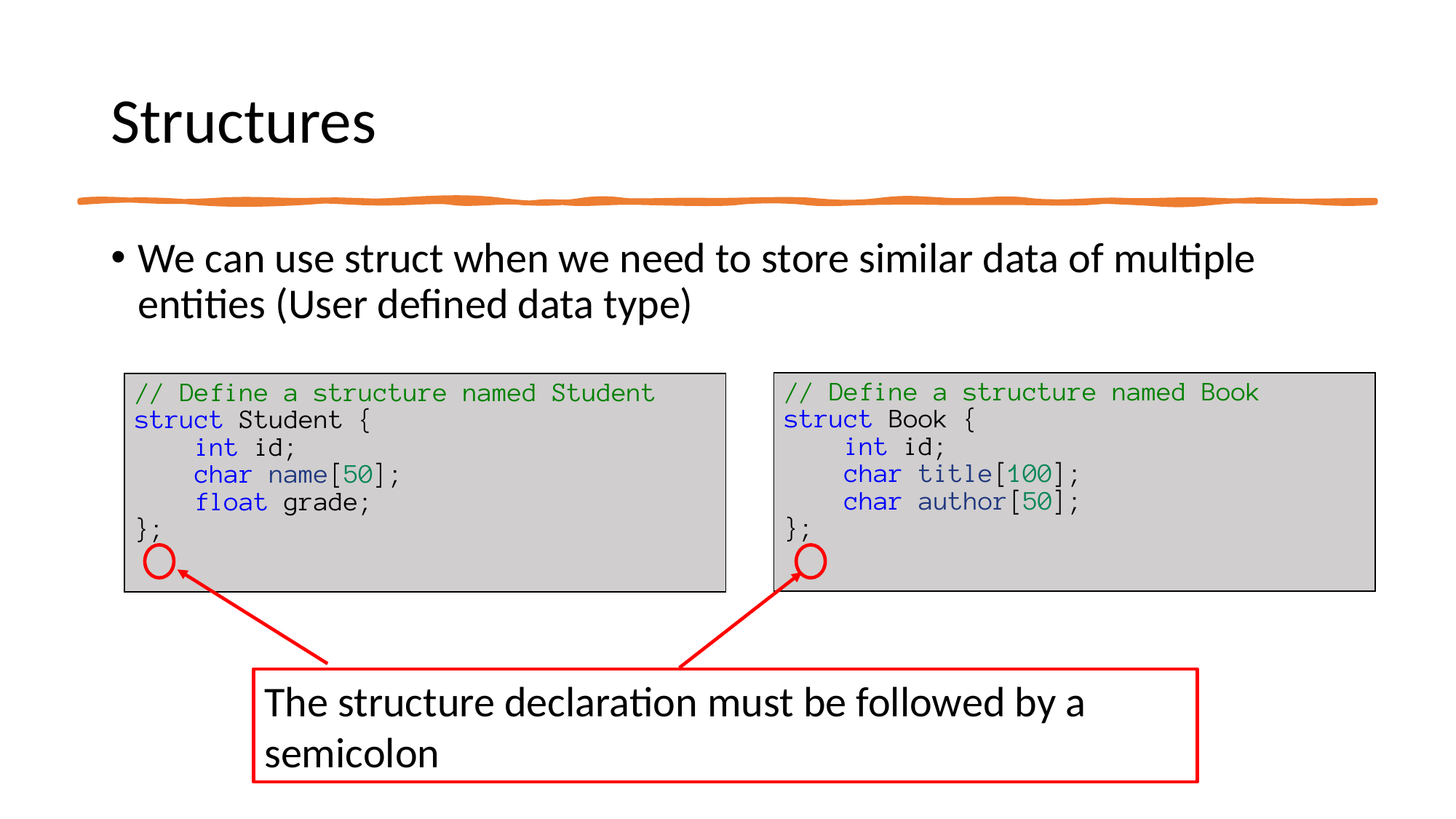

# Structures

We can use struct when we need to store similar data of multiple entities (User defined data type)

| // Define a structure named Book struct Book {     int id;     char title[100];     char author[50]; }; |
| --- |
| // Define a structure named Student struct Student {     int id;     char name[50];     float grade; }; |
| --- |

The structure declaration must be followed by a semicolon